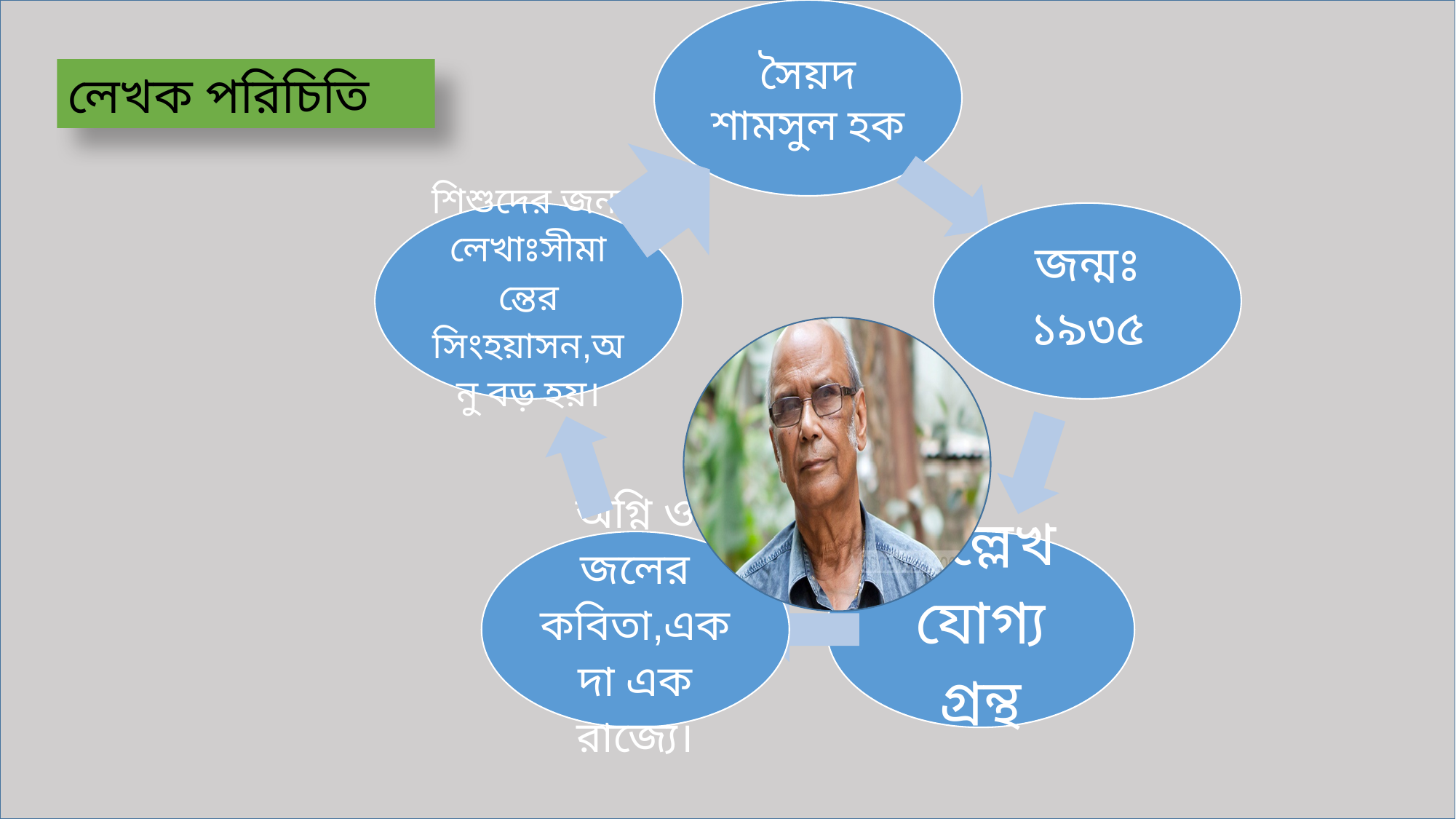

সৈয়দ শামসুল হক
জন্মঃ ১৯৩৫
উল্লেখযোগ্য গ্রন্থ
অগ্নি ও জলের কবিতা,একদা এক রাজ্যে।
শিশুদের জন্য লেখাঃসীমান্তের সিংহয়াসন,অনু বড় হয়।

লেখক পরিচিতি